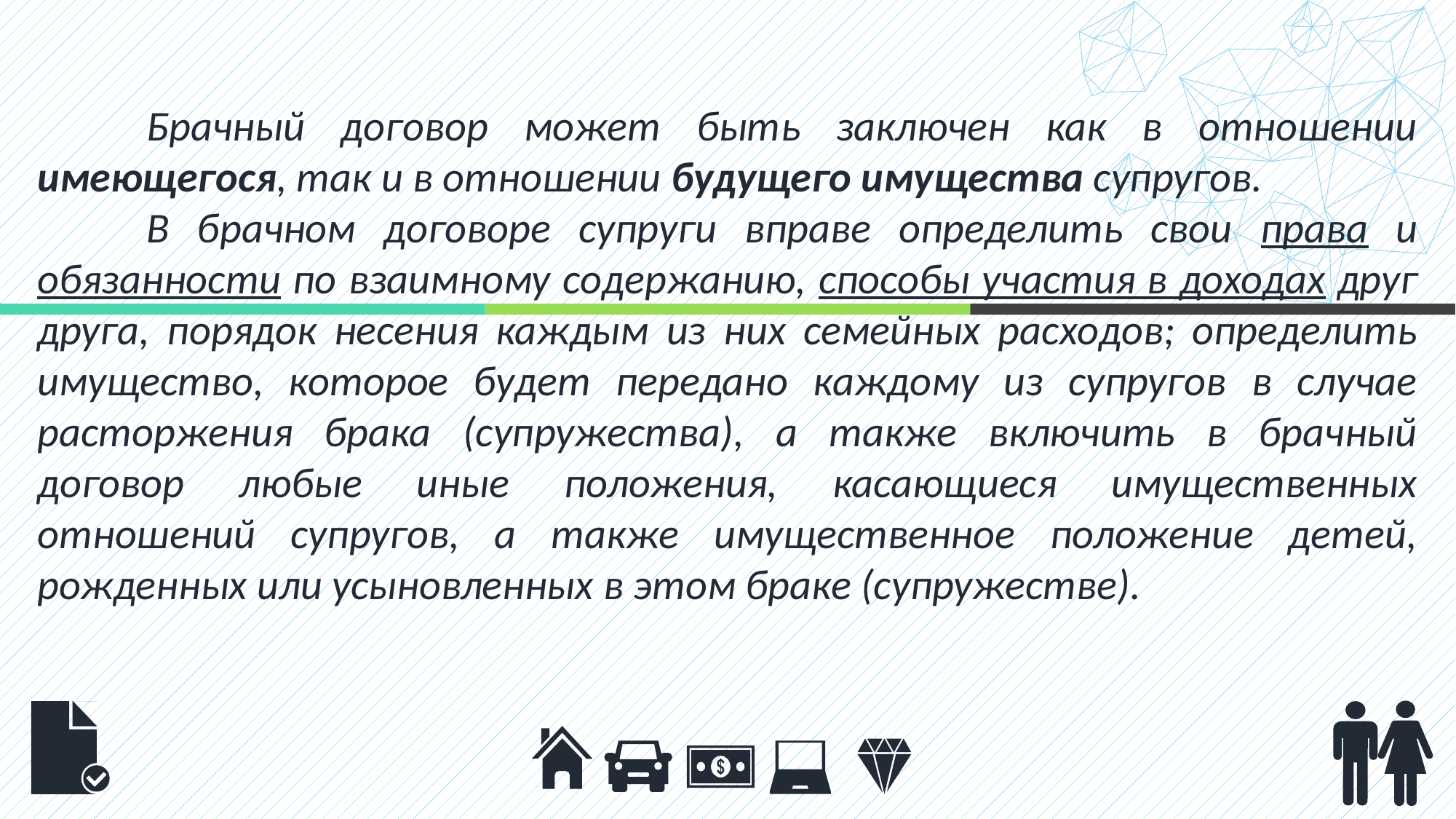

Брачный договор может быть заключен как в отношении имеющегося, так и в отношении будущего имущества супругов.
	В брачном договоре супруги вправе определить свои права и обязанности по взаимному содержанию, способы участия в доходах друг друга, порядок несения каждым из них семейных расходов; определить имущество, которое будет передано каждому из супругов в случае расторжения брака (супружества), а также включить в брачный договор любые иные положения, касающиеся имущественных отношений супругов, а также имущественное положение детей, рожденных или усыновленных в этом браке (супружестве).